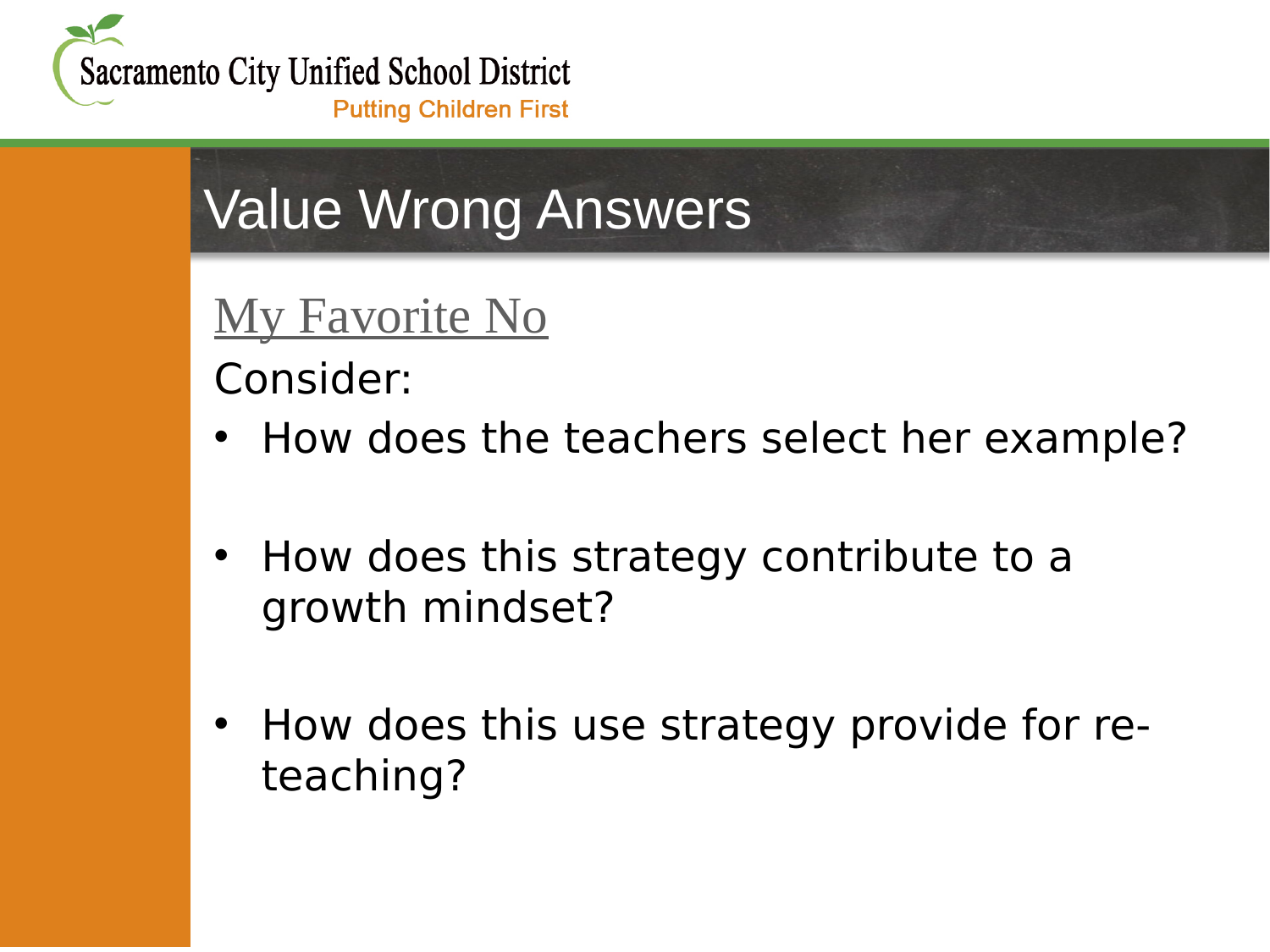

# Value Wrong Answers
My Favorite No
Consider:
How does the teachers select her example?

How does this strategy contribute to a growth mindset?

How does this use strategy provide for re-teaching?